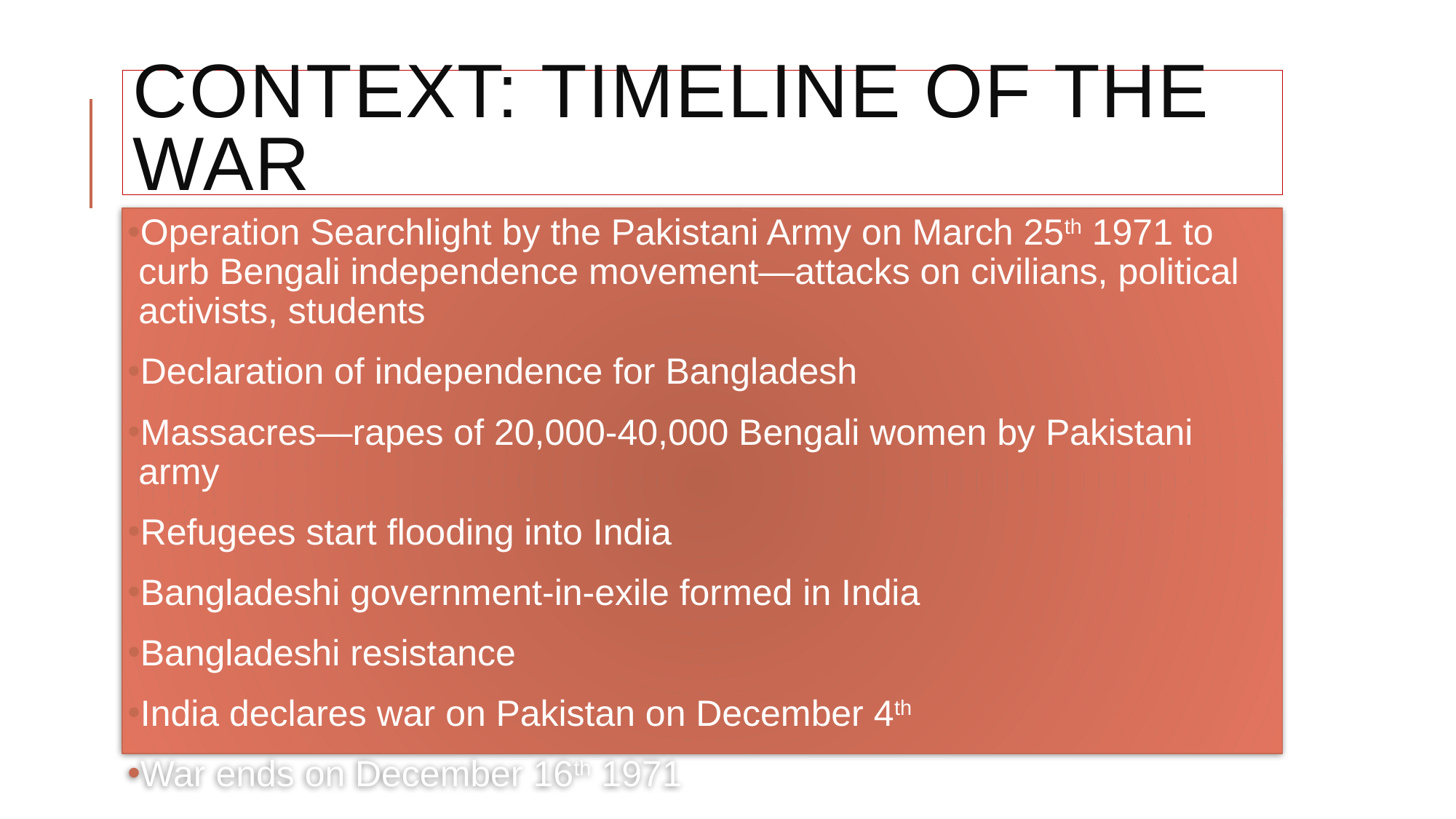

# Context: Timeline of the war
Operation Searchlight by the Pakistani Army on March 25th 1971 to curb Bengali independence movement—attacks on civilians, political activists, students
Declaration of independence for Bangladesh
Massacres—rapes of 20,000-40,000 Bengali women by Pakistani army
Refugees start flooding into India
Bangladeshi government-in-exile formed in India
Bangladeshi resistance
India declares war on Pakistan on December 4th
War ends on December 16th 1971